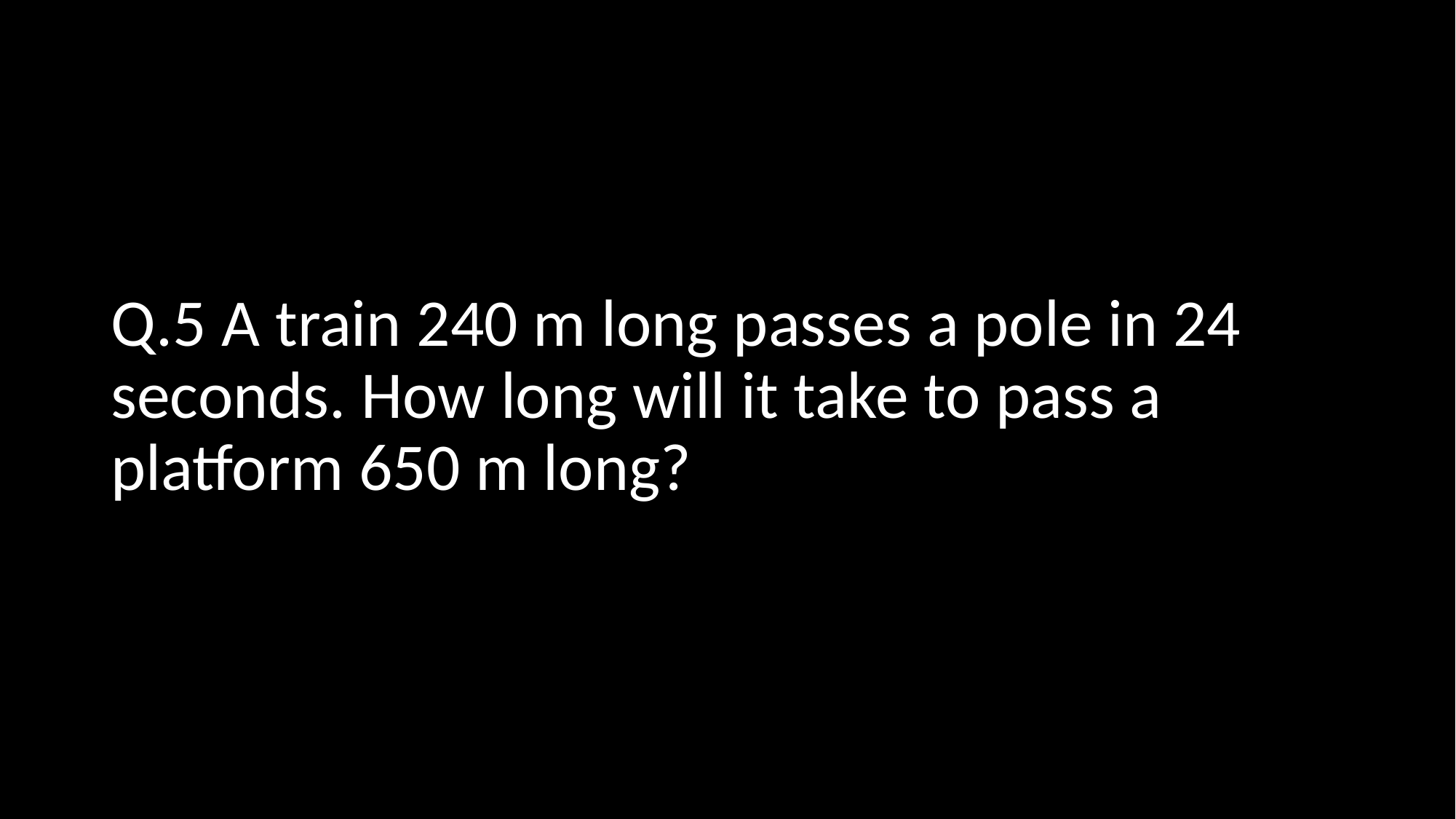

# Q.5 A train 240 m long passes a pole in 24 seconds. How long will it take to pass a platform 650 m long?